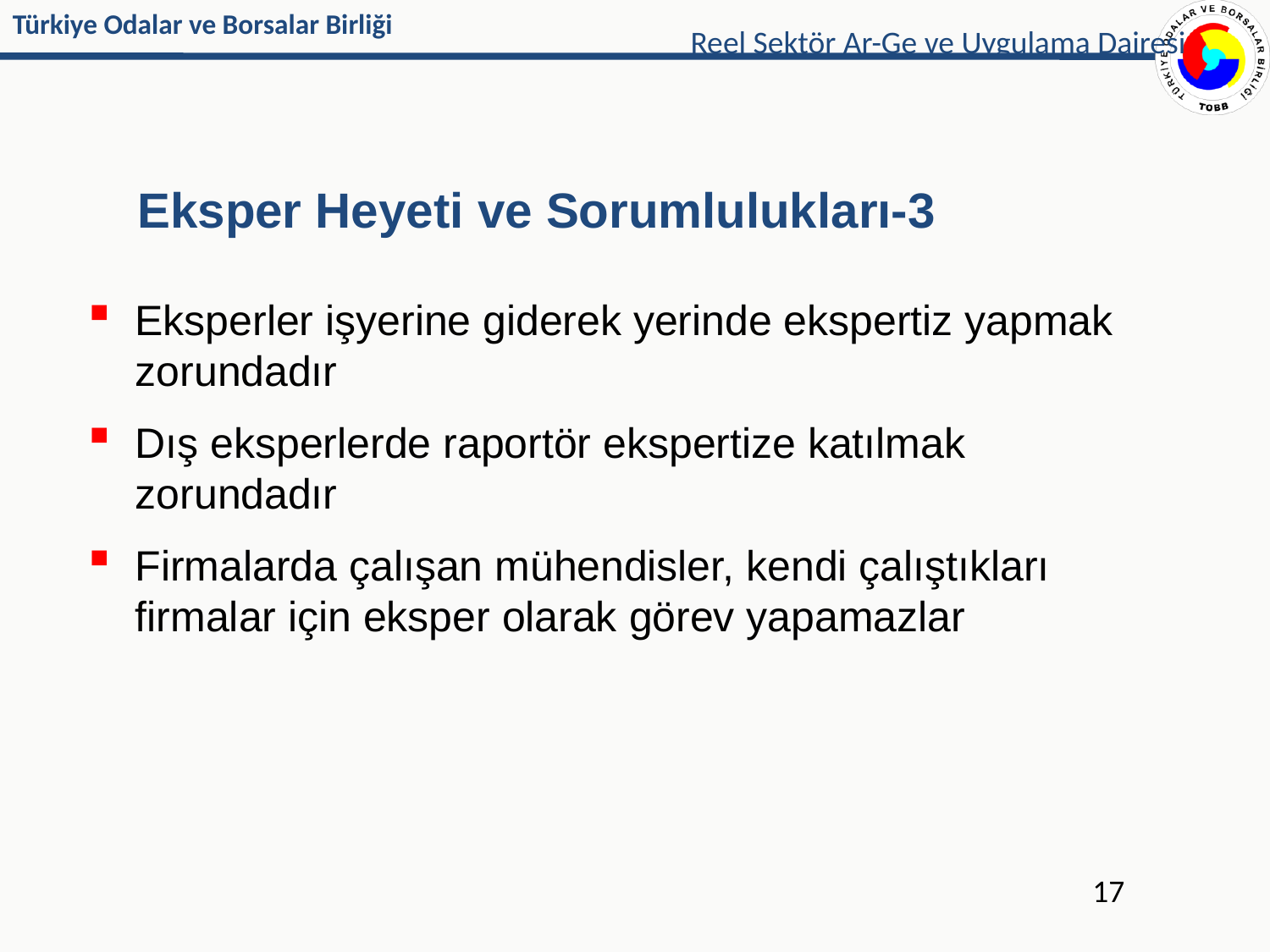

Reel Sektör Ar-Ge ve Uygulama Dairesi
# Eksper Heyeti ve Sorumlulukları-3
Eksperler işyerine giderek yerinde ekspertiz yapmak zorundadır
Dış eksperlerde raportör ekspertize katılmak zorundadır
Firmalarda çalışan mühendisler, kendi çalıştıkları firmalar için eksper olarak görev yapamazlar

17